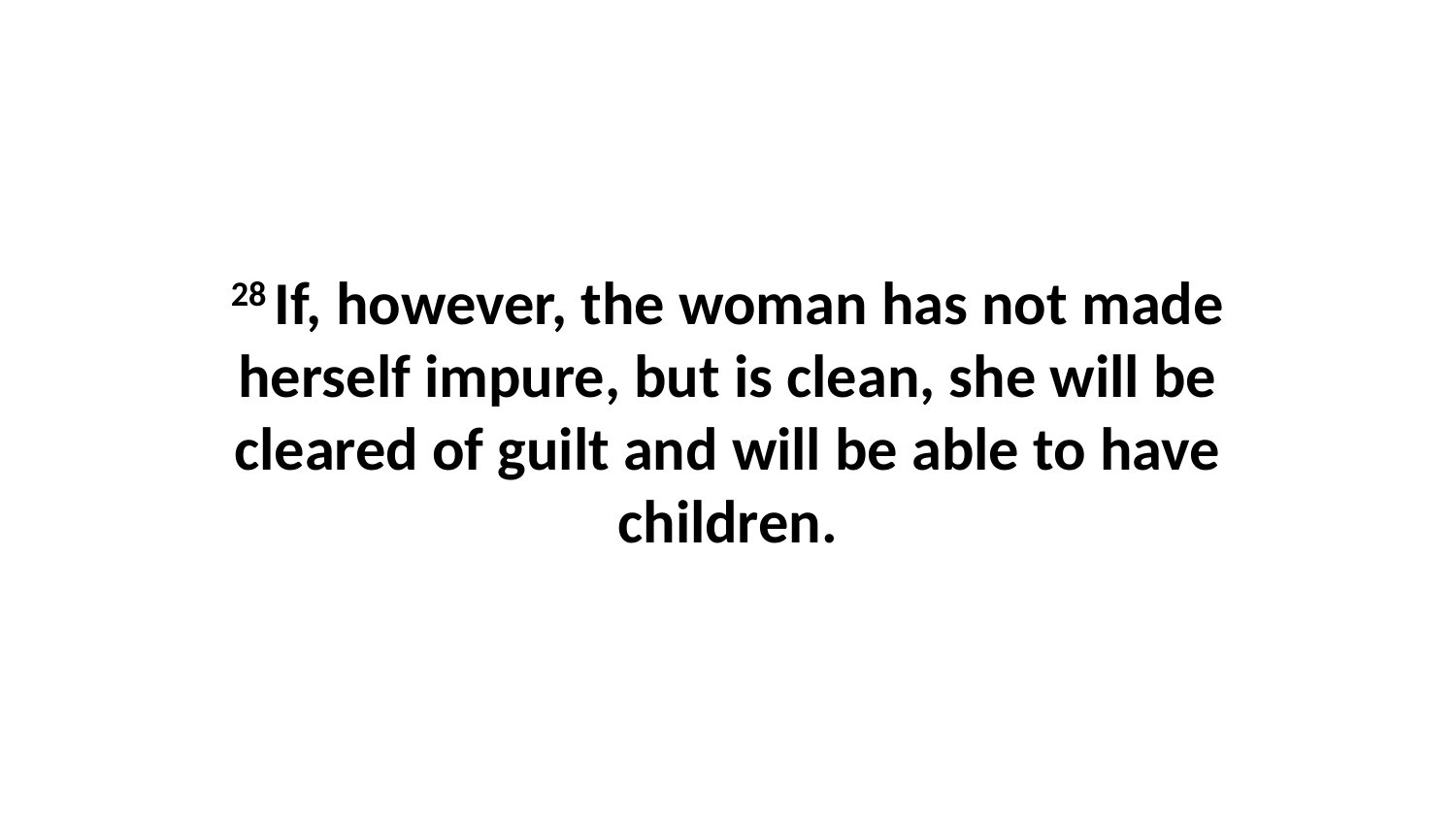

28 If, however, the woman has not made herself impure, but is clean, she will be cleared of guilt and will be able to have children.